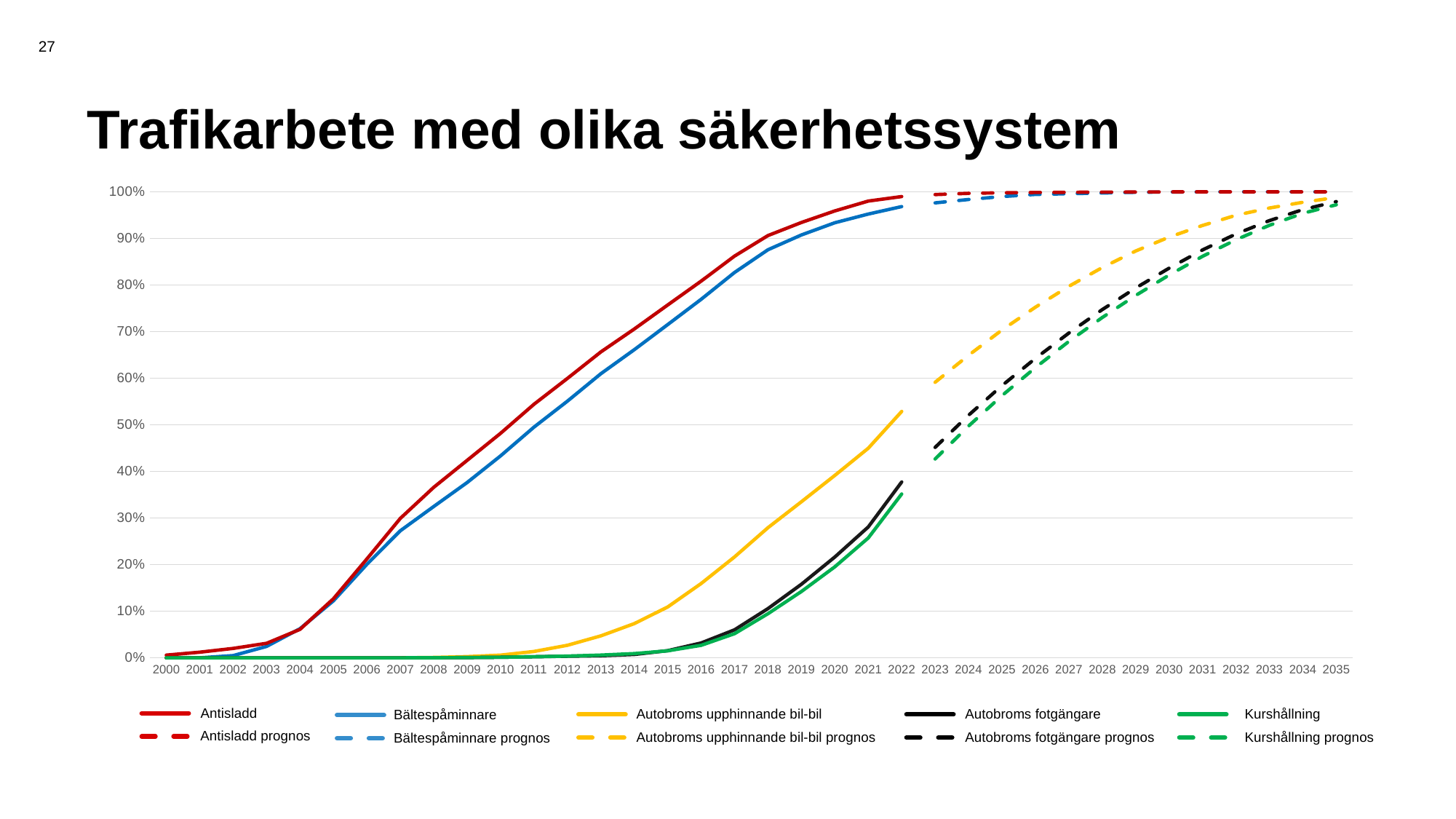

27
# Trafikarbete med olika säkerhetssystem

### Chart

| Category | bältespåminnare prognos | bältespåminnare | antisladd prognos | antisladd | autobroms upphinnande bil-bil prognos | autobroms upphinnande bil-bil | autobroms fotgängare prognos | autobroms fotgängare | kurshållning* prognos | kurshållning* |
|---|---|---|---|---|---|---|---|---|---|---|
| 2000 | None | 0.0 | None | 0.0057262867800052675 | None | 0.0 | None | 0.0 | None | 0.0 |
| 2001 | None | 0.0 | None | 0.011998819400851613 | None | 0.0 | None | 0.0 | None | 0.0 |
| 2002 | None | 0.00476415932568935 | None | 0.020164168204790778 | None | 0.0 | None | 0.0 | None | 0.0 |
| 2003 | None | 0.024381002543070747 | None | 0.03116875298602115 | None | 0.0 | None | 0.0 | None | 0.0 |
| 2004 | None | 0.06245919927031372 | None | 0.06099653080013284 | None | 0.0 | None | 0.0 | None | 0.0 |
| 2005 | None | 0.12229092304264905 | None | 0.12684124923416196 | None | 0.0 | None | 0.0 | None | 0.0 |
| 2006 | None | 0.20058602962118452 | None | 0.21215001097447866 | None | 0.0 | None | 0.0 | None | 0.0 |
| 2007 | None | 0.27256291418874 | None | 0.2991392346459221 | None | 0.0 | None | 0.0 | None | 0.0 |
| 2008 | None | 0.3246805209206187 | None | 0.3658044893902727 | None | 0.0008285056653835539 | None | 0.00016570113307671076 | None | 0.00016570113307671076 |
| 2009 | None | 0.3761861918419687 | None | 0.4237695499105579 | None | 0.002540726208126455 | None | 0.000508145241625291 | None | 0.000508145241625291 |
| 2010 | None | 0.4333031592868315 | None | 0.4818060024723769 | None | 0.005737572328259015 | None | 0.001147514465651803 | None | 0.001147514465651803 |
| 2011 | None | 0.4951746300582878 | None | 0.5442480833932847 | None | 0.013620937873477599 | None | 0.0022798680465444814 | None | 0.0022798680465444814 |
| 2012 | None | 0.550913264957198 | None | 0.5996611286955316 | None | 0.02685401847884992 | None | 0.003345630246436448 | None | 0.003629722467124434 |
| 2013 | None | 0.6097606828354082 | None | 0.6565051578467742 | None | 0.047139564790827 | None | 0.004500419330913563 | None | 0.0058167712362576585 |
| 2014 | None | 0.6613277325092909 | None | 0.7057101741864323 | None | 0.07335969222183161 | None | 0.0071307735956469085 | None | 0.009113376774392853 |
| 2015 | None | 0.7151903353946762 | None | 0.7572547914250295 | None | 0.1092177575828907 | None | 0.015313985349629317 | None | 0.01497504642548292 |
| 2016 | None | 0.7694528393435403 | None | 0.8084591032507223 | None | 0.1594795598466952 | None | 0.0318579990998711 | None | 0.026771699645664608 |
| 2017 | None | 0.8269643472201299 | None | 0.8621414517168869 | None | 0.21656910199631027 | None | 0.06013684327492838 | None | 0.05180350787253876 |
| 2018 | None | 0.8756848515358857 | None | 0.9061519146945121 | None | 0.27915969421391523 | None | 0.1055443029469916 | None | 0.09460728878872268 |
| 2019 | None | 0.9074392905660531 | None | 0.9341715508876304 | None | 0.3347798081899695 | None | 0.15778458205029514 | None | 0.14221744792904523 |
| 2020 | None | 0.9336504484812981 | None | 0.9589949223517468 | None | 0.39139167950276527 | None | 0.21632243011875024 | None | 0.19521369747159661 |
| 2021 | None | 0.9522848957006729 | None | 0.9801073587610301 | None | 0.4496721241238526 | None | 0.28075999515035294 | None | 0.25712280867002446 |
| 2022 | None | 0.9683144753386758 | None | 0.9897908357268531 | None | 0.5287652797493754 | None | 0.3772692424896309 | None | 0.35150599457329984 |
| 2023 | 0.9762862621128768 | None | 0.9940811423030299 | None | 0.5912611276226327 | None | 0.45148411027788726 | None | 0.42661442781657355 | None |
| 2024 | 0.9835728240314136 | None | 0.9966956881454906 | None | 0.6491796648061838 | None | 0.520574580307832 | None | 0.4974148916730087 | None |
| 2025 | 0.9898028590150837 | None | 0.997909087329555 | None | 0.7034308598246148 | None | 0.5842105326872473 | None | 0.562647327792769 | None |
| 2026 | 0.9943735756103024 | None | 0.998559468401463 | None | 0.7524351982226821 | None | 0.6425930469548063 | None | 0.622871922318536 | None |
| 2027 | 0.9959290134912019 | None | 0.9989520559746933 | None | 0.7971621238648207 | None | 0.6969324995655931 | None | 0.678909864681397 | None |
| 2028 | 0.997469856792749 | None | 0.9993027621128149 | None | 0.8375342753711085 | None | 0.7472356076312775 | None | 0.7303133310300866 | None |
| 2029 | 0.9990259873330768 | None | 0.9996009948676682 | None | 0.8730268285539035 | None | 0.7935530449045619 | None | 0.7776493317040919 | None |
| 2030 | 0.9995673841585649 | None | 0.9998549283963475 | None | 0.9028395376195982 | None | 0.836189060106936 | None | 0.8214902709632143 | None |
| 2031 | 0.99976625067125 | None | 0.9999996131057171 | None | 0.9278590649101596 | None | 0.8753185363610804 | None | 0.8615532325615923 | None |
| 2032 | 0.9999996131057171 | None | 0.9999996131057171 | None | 0.9496824402999157 | None | 0.9095356392901225 | None | 0.8971346893519939 | None |
| 2033 | 0.9999996131057171 | None | 0.9999996131057171 | None | 0.9652425657650071 | None | 0.9382231214951605 | None | 0.9281868413904361 | None |
| 2034 | 0.9999996131057171 | None | 0.9999996131057171 | None | 0.9775669944420741 | None | 0.9618514797587162 | None | 0.9538916884930367 | None |
| 2035 | 0.9999996131057171 | None | 0.9999996131057171 | None | 0.9879490591474146 | None | 0.9790012154024804 | None | 0.9722125810084169 | None |
Antisladd
Antisladd prognos
Autobroms upphinnande bil-bil
Autobroms upphinnande bil-bil prognos
Autobroms fotgängare
Autobroms fotgängare prognos
Kurshållning
Kurshållning prognos
Bältespåminnare
Bältespåminnare prognos